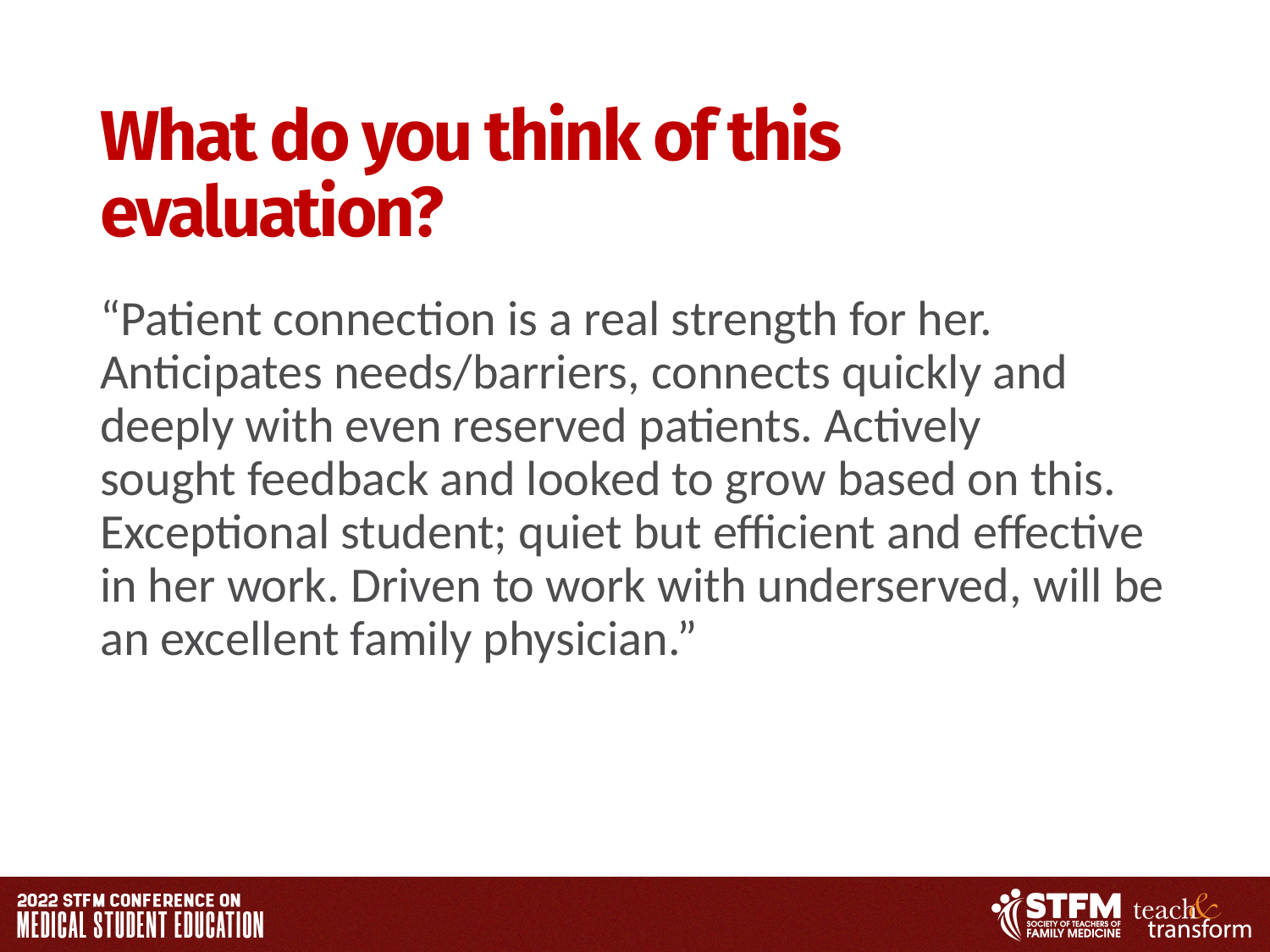

# What do you think of this evaluation? ​
“Patient connection is a real strength for her. Anticipates needs/barriers, connects quickly and deeply with even reserved patients. Actively sought feedback and looked to grow based on this. Exceptional student; quiet but efficient and effective in her work. Driven to work with underserved, will be an excellent family physician.”​